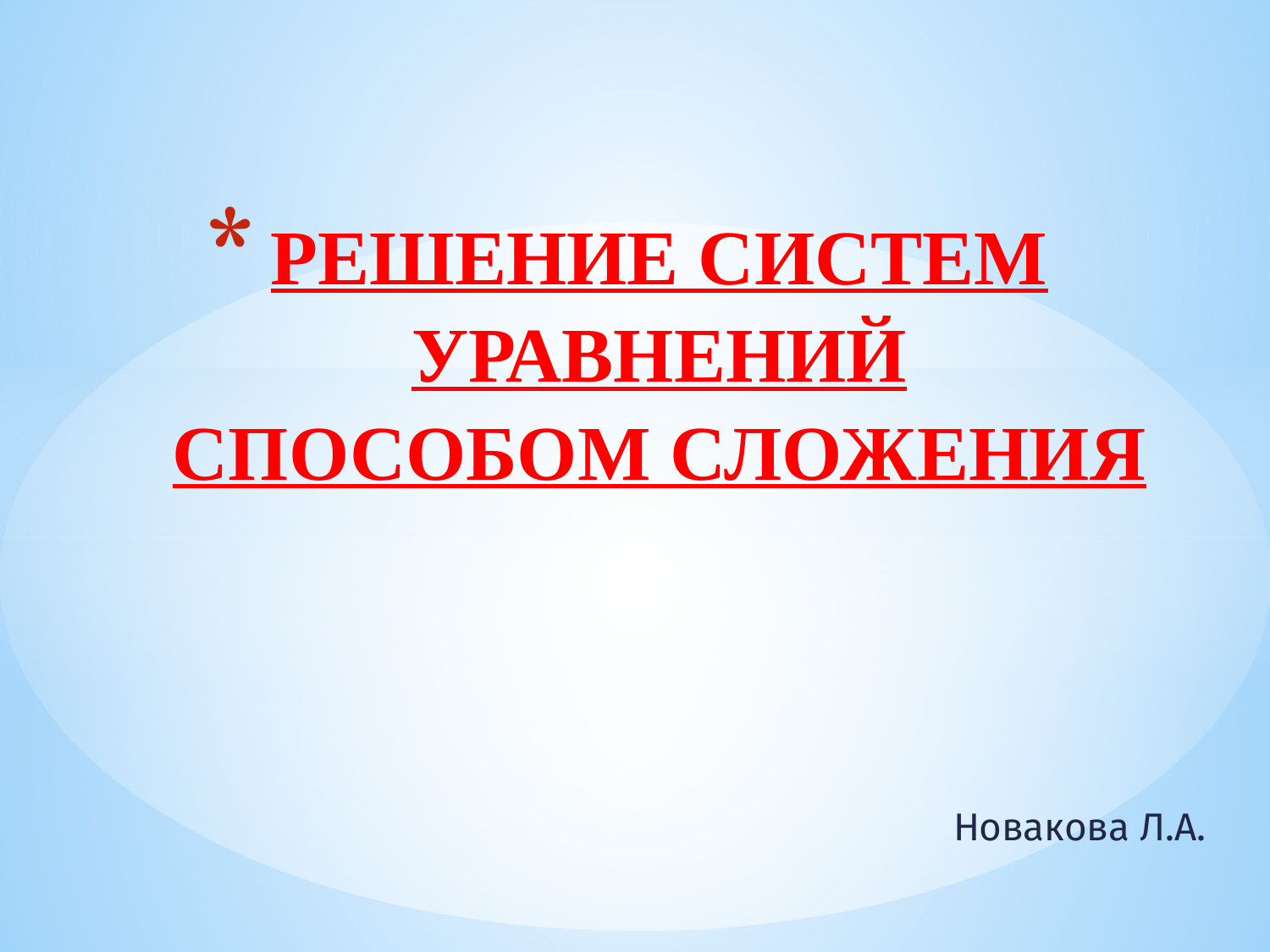

# решение систем уравнений способом сложения
Новакова Л.А.